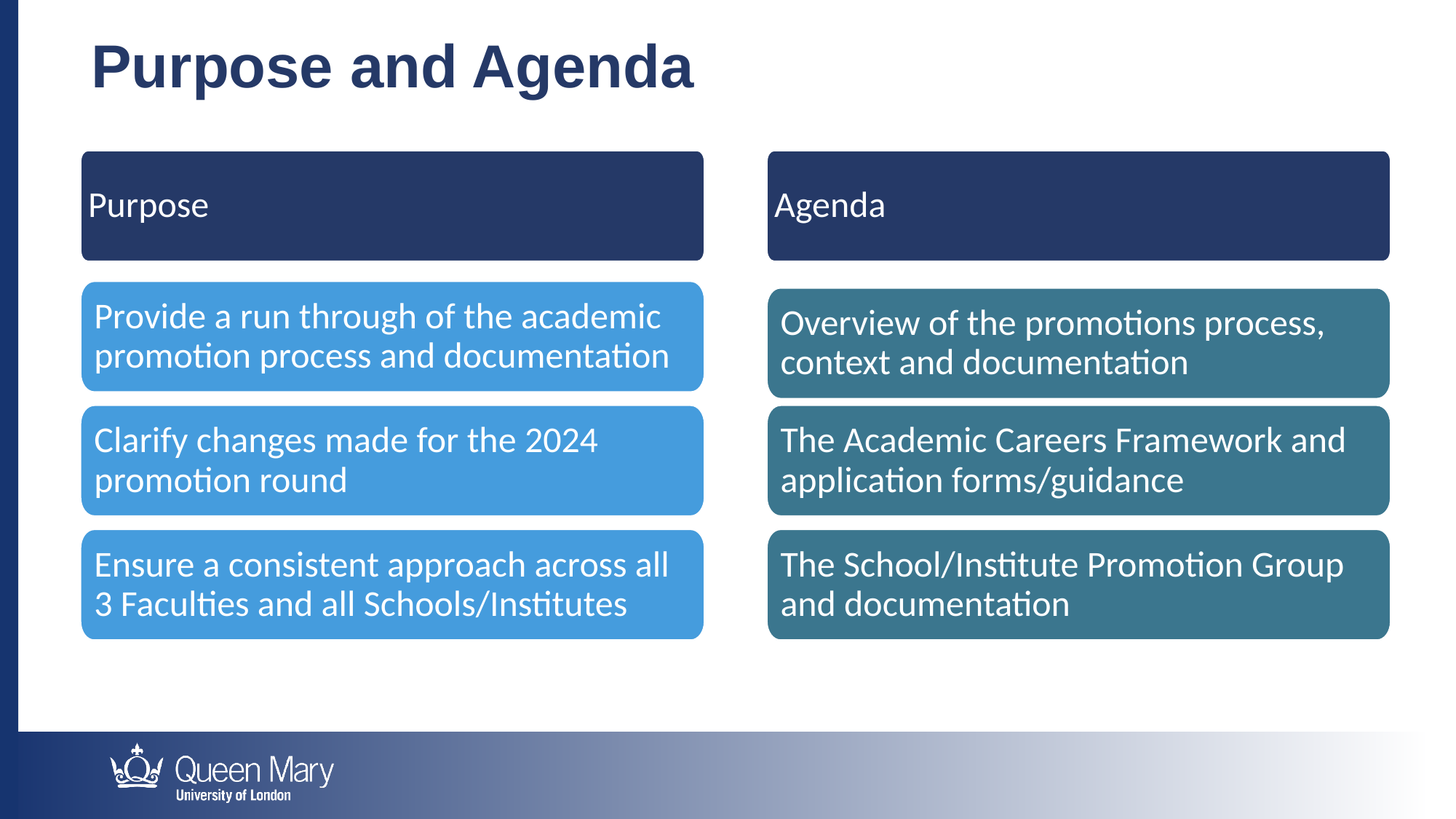

Purpose and Agenda
Purpose
Agenda
Provide a run through of the academic promotion process and documentation
Overview of the promotions process, context and documentation
Clarify changes made for the 2024 promotion round
The Academic Careers Framework and application forms/guidance
Ensure a consistent approach across all 3 Faculties and all Schools/Institutes
The School/Institute Promotion Group and documentation